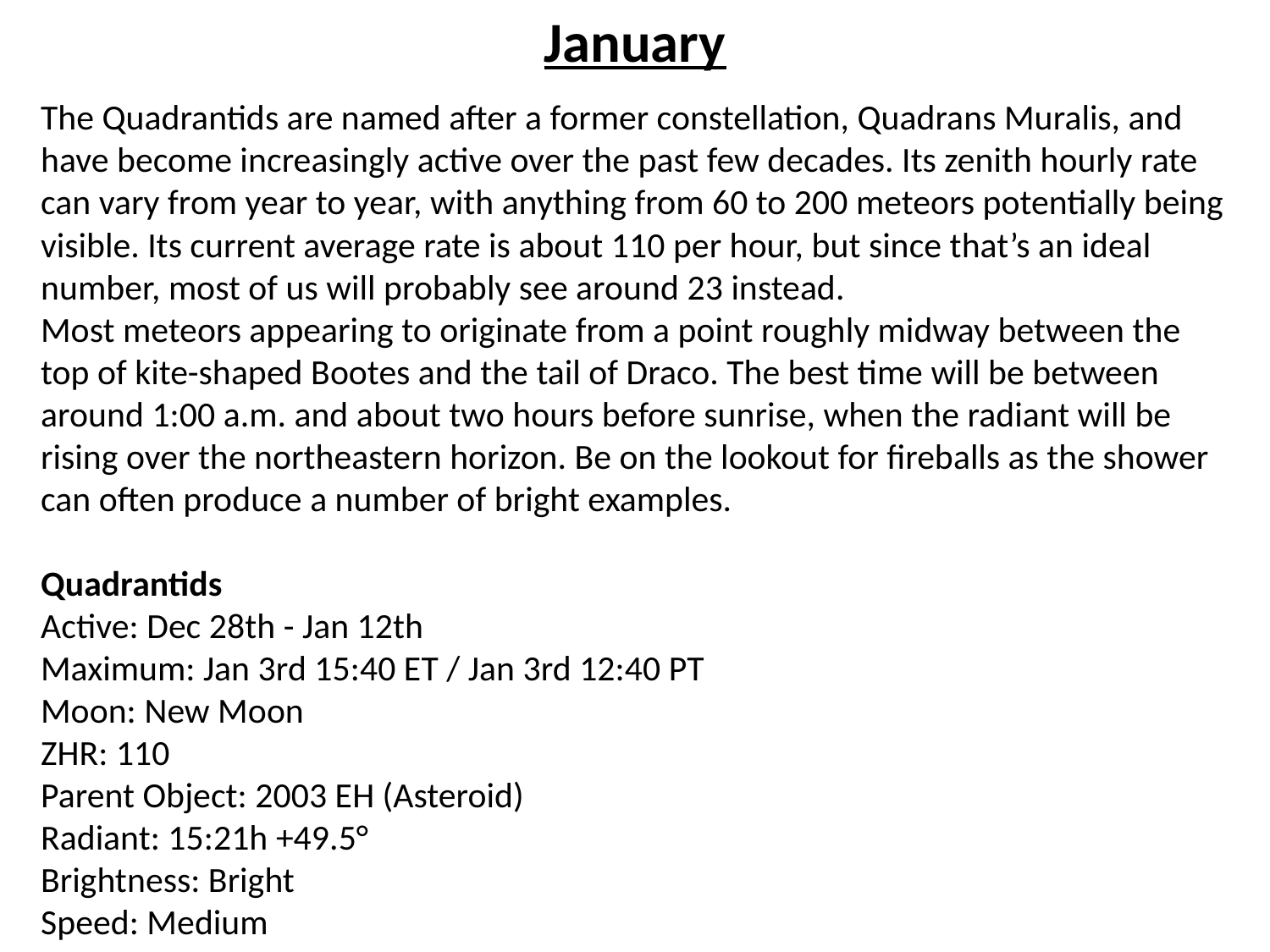

January

The Quadrantids are named after a former constellation, Quadrans Muralis, and have become increasingly active over the past few decades. Its zenith hourly rate can vary from year to year, with anything from 60 to 200 meteors potentially being visible. Its current average rate is about 110 per hour, but since that’s an ideal number, most of us will probably see around 23 instead.
Most meteors appearing to originate from a point roughly midway between the top of kite-shaped Bootes and the tail of Draco. The best time will be between around 1:00 a.m. and about two hours before sunrise, when the radiant will be rising over the northeastern horizon. Be on the lookout for fireballs as the shower can often produce a number of bright examples.

Quadrantids
Active: Dec 28th - Jan 12th
Maximum: Jan 3rd 15:40 ET / Jan 3rd 12:40 PT
Moon: New Moon
ZHR: 110
Parent Object: 2003 EH (Asteroid)
Radiant: 15:21h +49.5°
Brightness: Bright
Speed: Medium